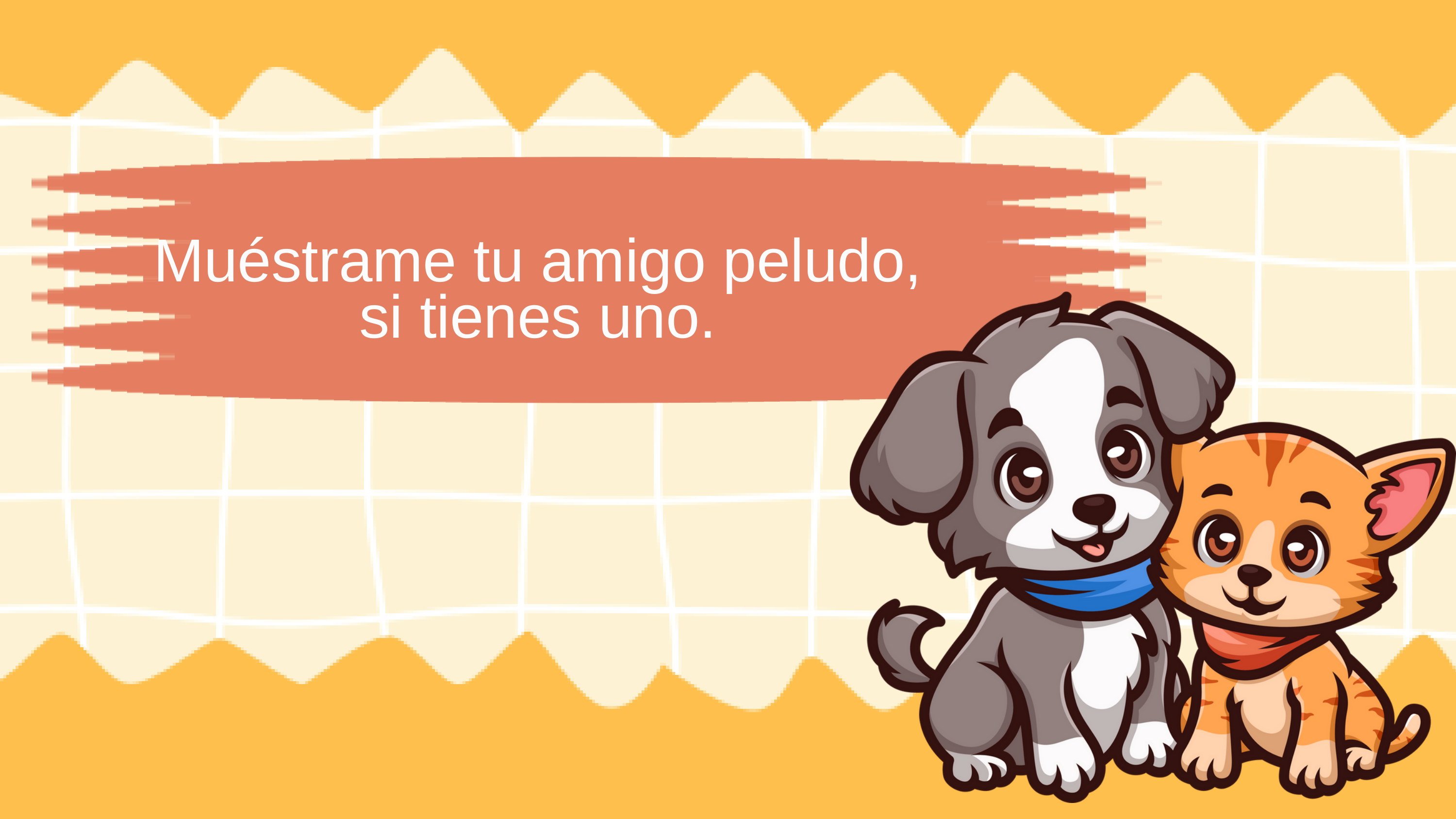

Muéstrame tu amigo peludo, si tienes uno.